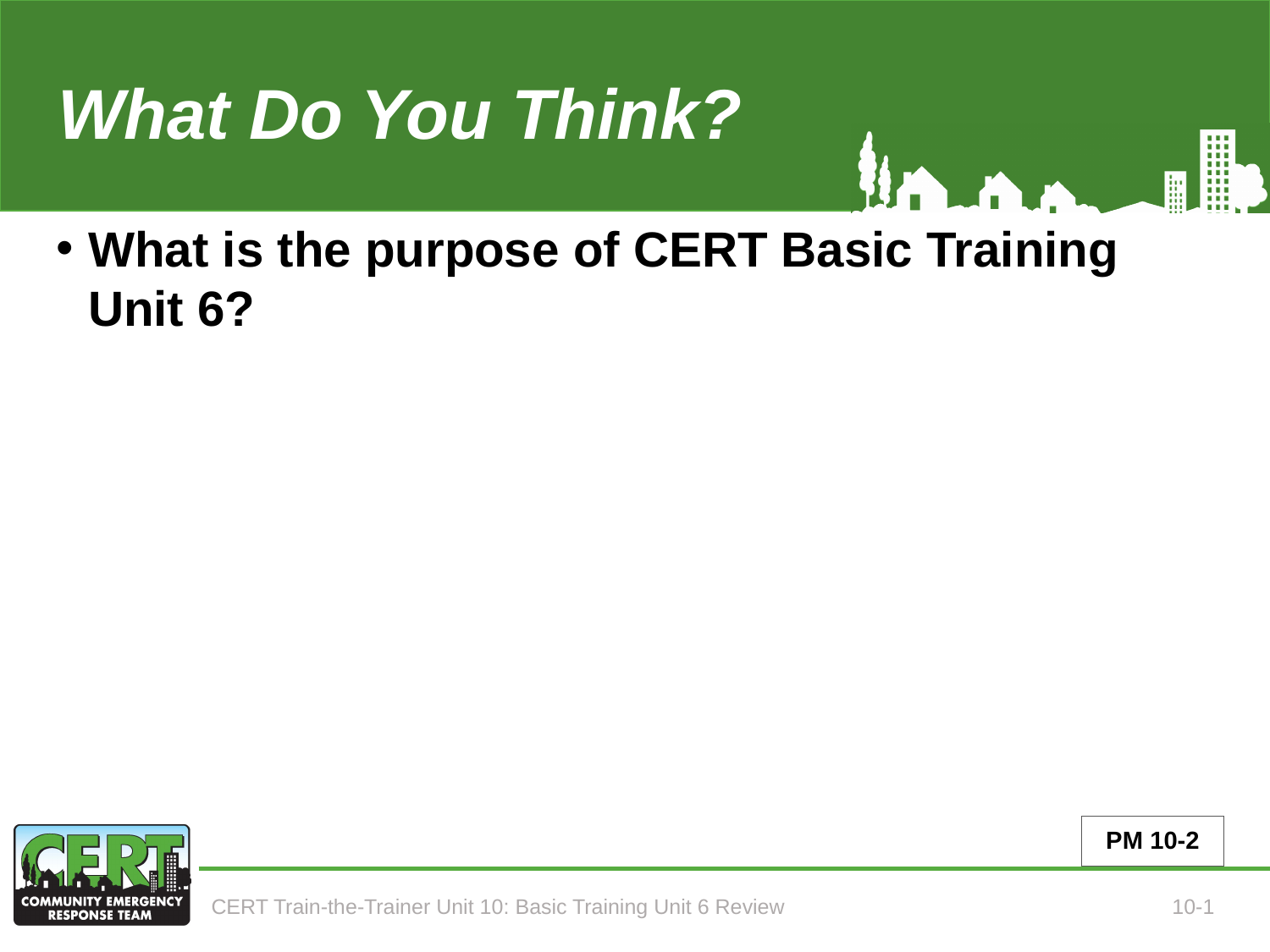

What Do You Think?
# What is the purpose of CERT Basic Training Unit 6?
PM 10-2
CERT Train-the-Trainer Unit 10: Basic Training Unit 6 Review
10-1